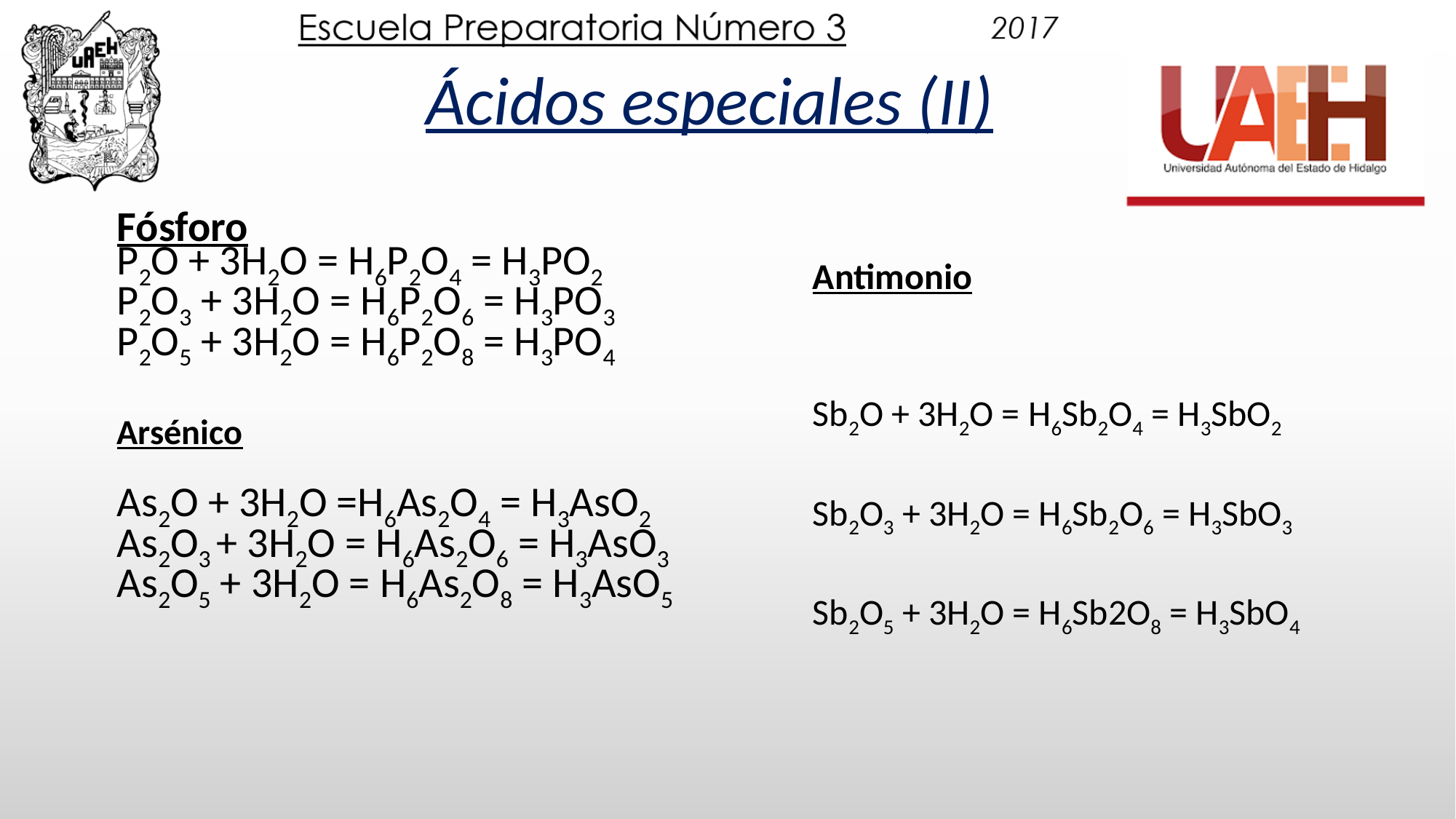

# Ácidos especiales (II)

Antimonio

Sb2O + 3H2O = H6Sb2O4 = H3SbO2
Sb2O3 + 3H2O = H6Sb2O6 = H3SbO3
Sb2O5 + 3H2O = H6Sb2O8 = H3SbO4
Fósforo
P2O + 3H2O = H6P2O4 = H3PO2
P2O3 + 3H2O = H6P2O6 = H3PO3
P2O5 + 3H2O = H6P2O8 = H3PO4

Arsénico

As2O + 3H2O =H6As2O4 = H3AsO2
As2O3 + 3H2O = H6As2O6 = H3AsO3
As2O5 + 3H2O = H6As2O8 = H3AsO5